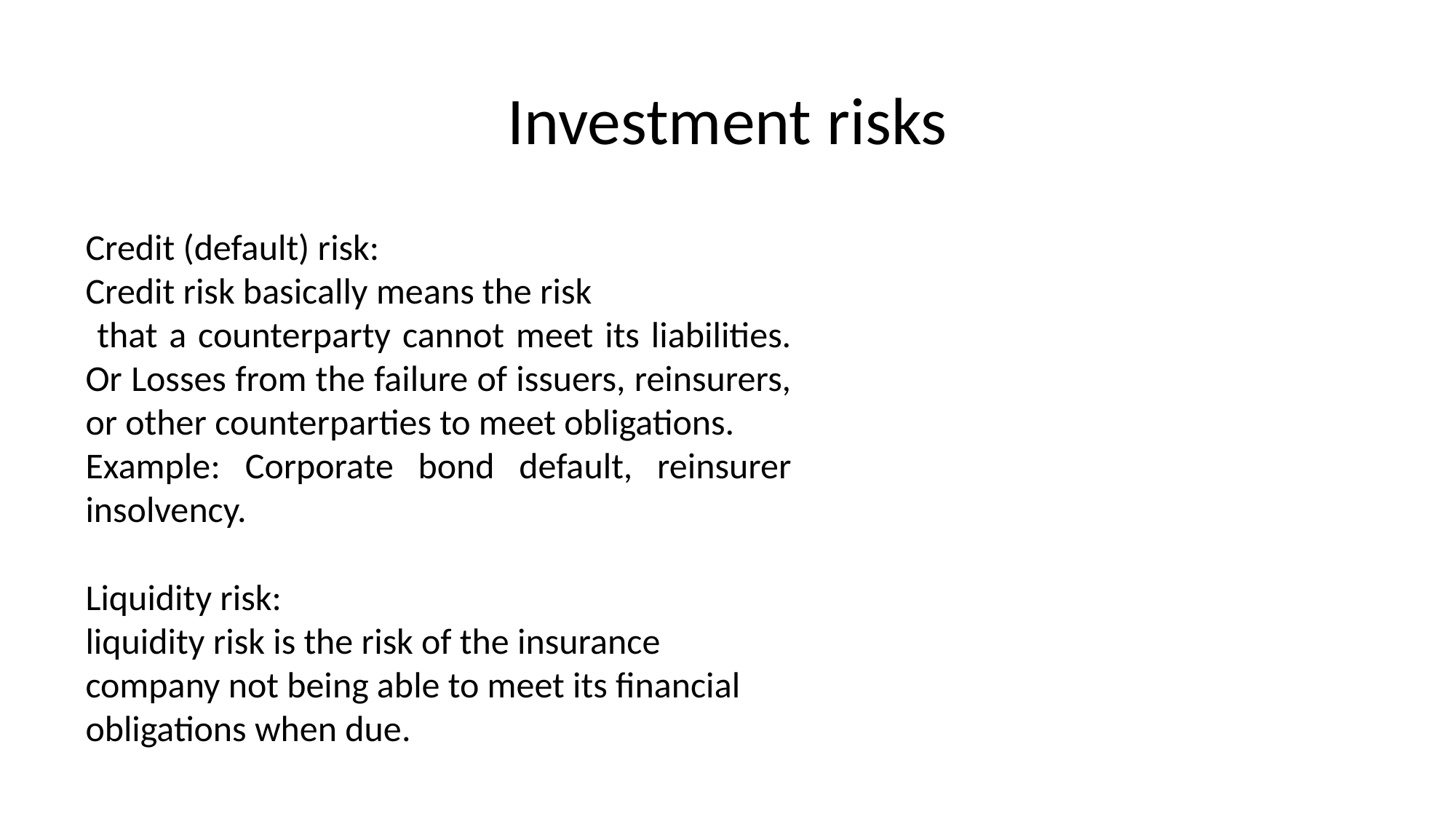

# Investment risks
Credit (default) risk:
Credit risk basically means the risk
 that a counterparty cannot meet its liabilities. Or Losses from the failure of issuers, reinsurers, or other counterparties to meet obligations.
Example: Corporate bond default, reinsurer insolvency.
Liquidity risk:
liquidity risk is the risk of the insurance company not being able to meet its financial obligations when due.